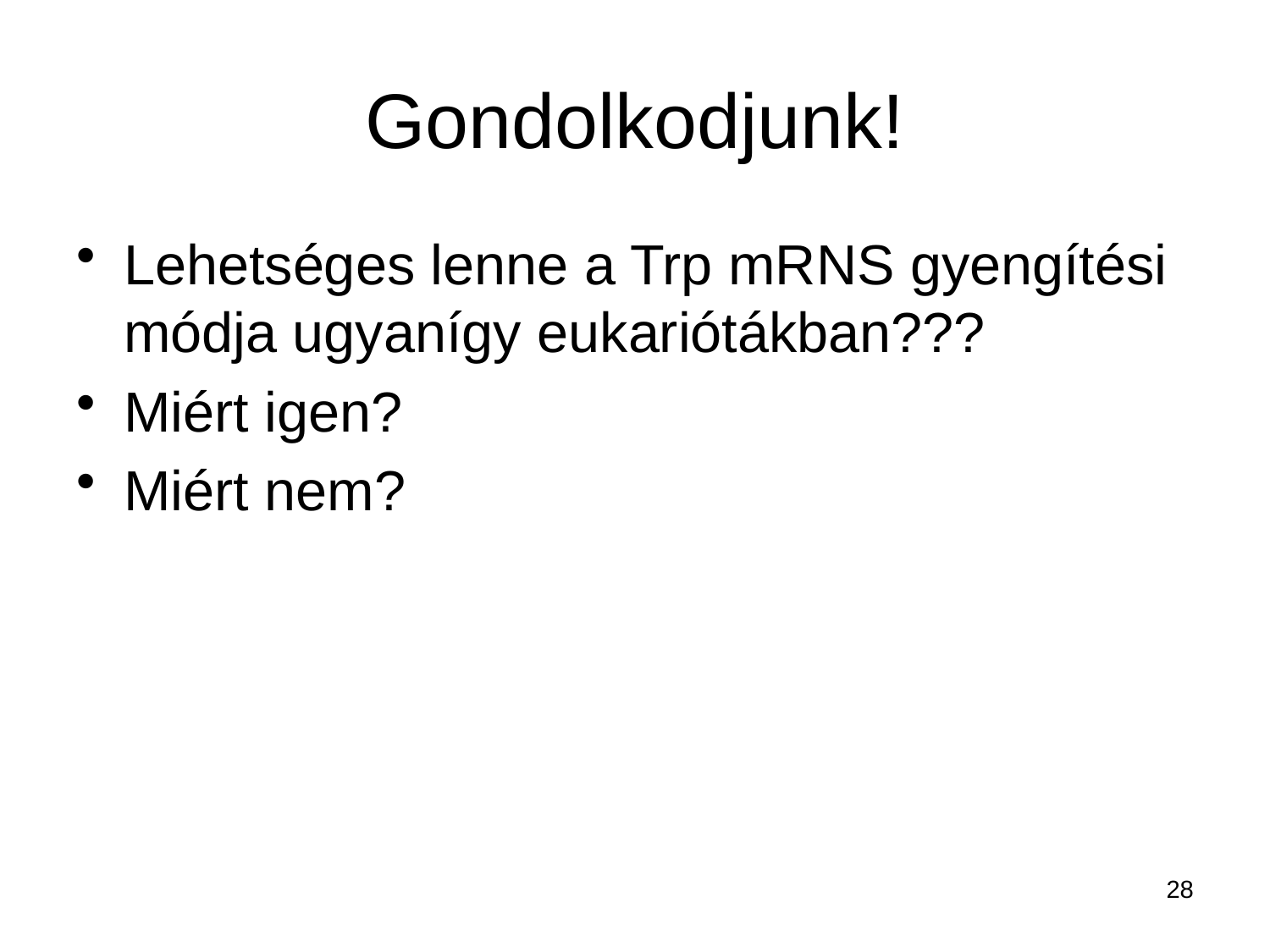

# Gondolkodjunk!
Lehetséges lenne a Trp mRNS gyengítési módja ugyanígy eukariótákban???
Miért igen?
Miért nem?
28